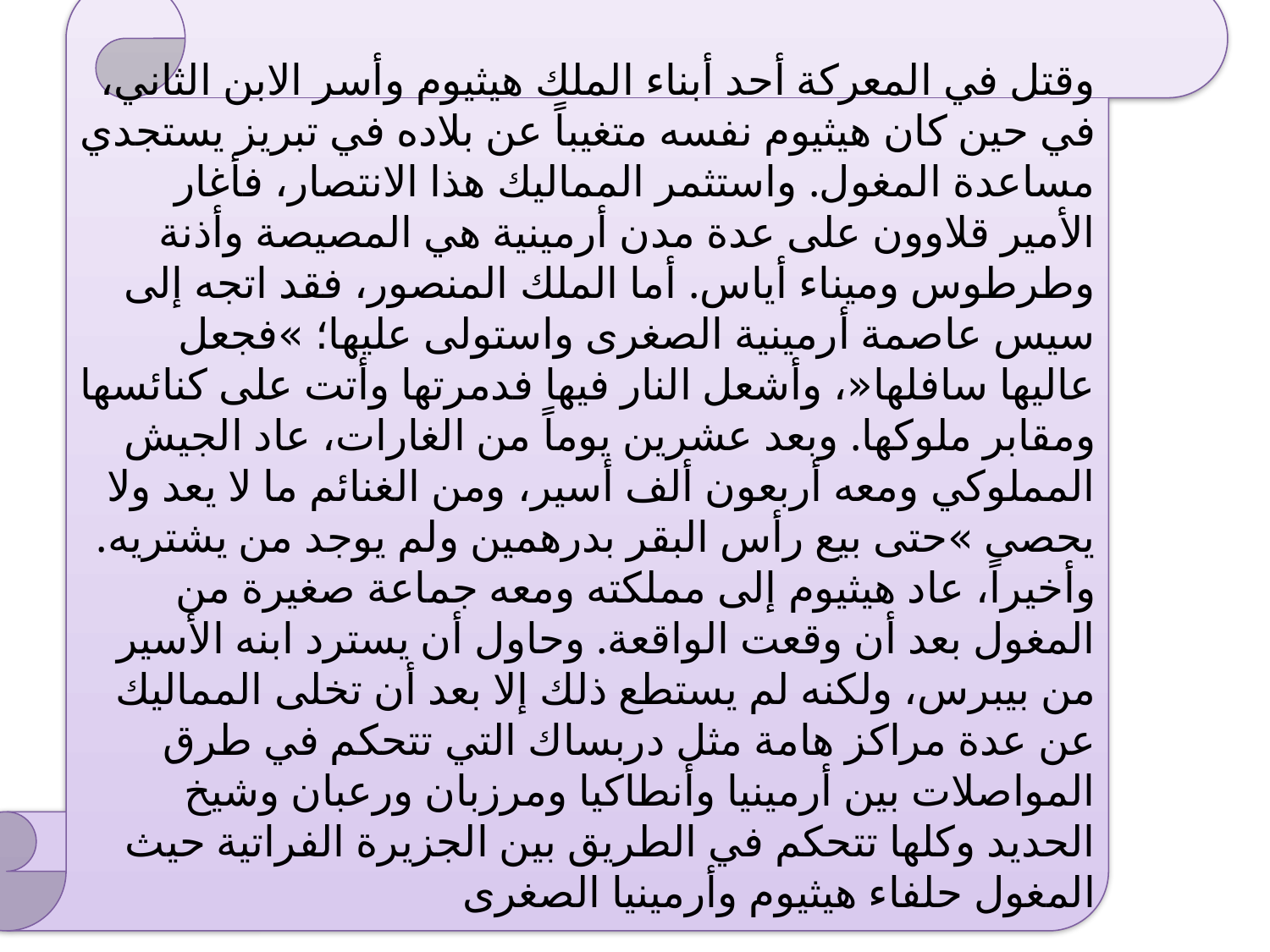

وقتل في المعركة أحد أبناء الملك هيثيوم وأسر الابن الثاني، في حين كان هيثيوم نفسه متغيباً عن بلاده في تبريز يستجدي مساعدة المغول. واستثمر المماليك هذا الانتصار، فأغار الأمير قلاوون على عدة مدن أرمينية هي المصيصة وأذنة وطرطوس وميناء أياس. أما الملك المنصور، فقد اتجه إلى سيس عاصمة أرمينية الصغرى واستولى عليها؛ »فجعل عاليها سافلها«، وأشعل النار فيها فدمرتها وأتت على كنائسها ومقابر ملوكها. وبعد عشرين يوماً من الغارات، عاد الجيش المملوكي ومعه أربعون ألف أسير، ومن الغنائم ما لا يعد ولا يحصى »حتى بيع رأس البقر بدرهمين ولم يوجد من يشتريه. وأخيراً، عاد هيثيوم إلى مملكته ومعه جماعة صغيرة من المغول بعد أن وقعت الواقعة. وحاول أن يسترد ابنه الأسير من بيبرس، ولكنه لم يستطع ذلك إلا بعد أن تخلى المماليك عن عدة مراكز هامة مثل دربساك التي تتحكم في طرق المواصلات بين أرمينيا وأنطاكيا ومرزبان ورعبان وشيخ الحديد وكلها تتحكم في الطريق بين الجزيرة الفراتية حيث المغول حلفاء هيثيوم وأرمينيا الصغرى